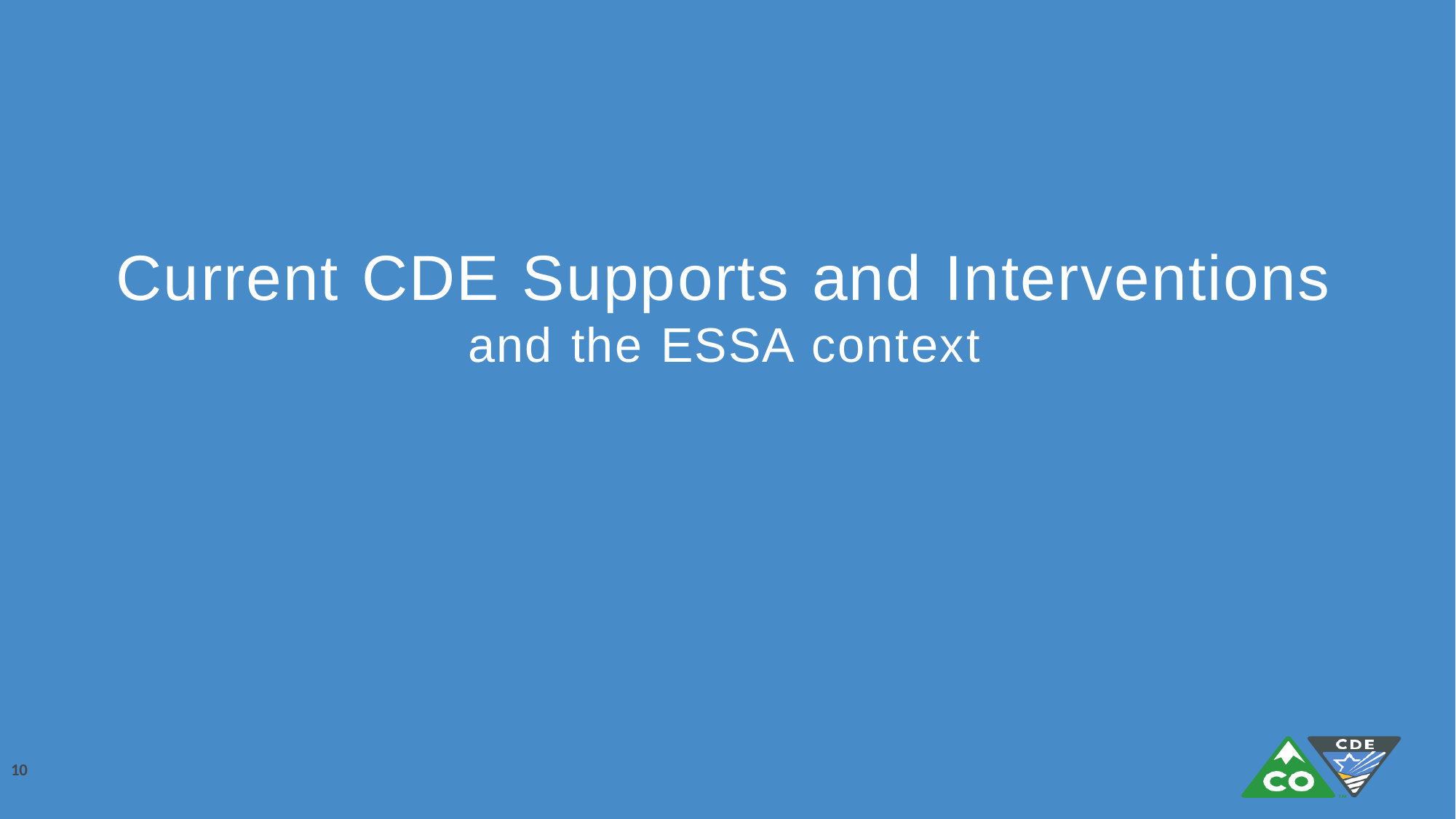

# Current CDE Supports and Interventions
and the ESSA context
10